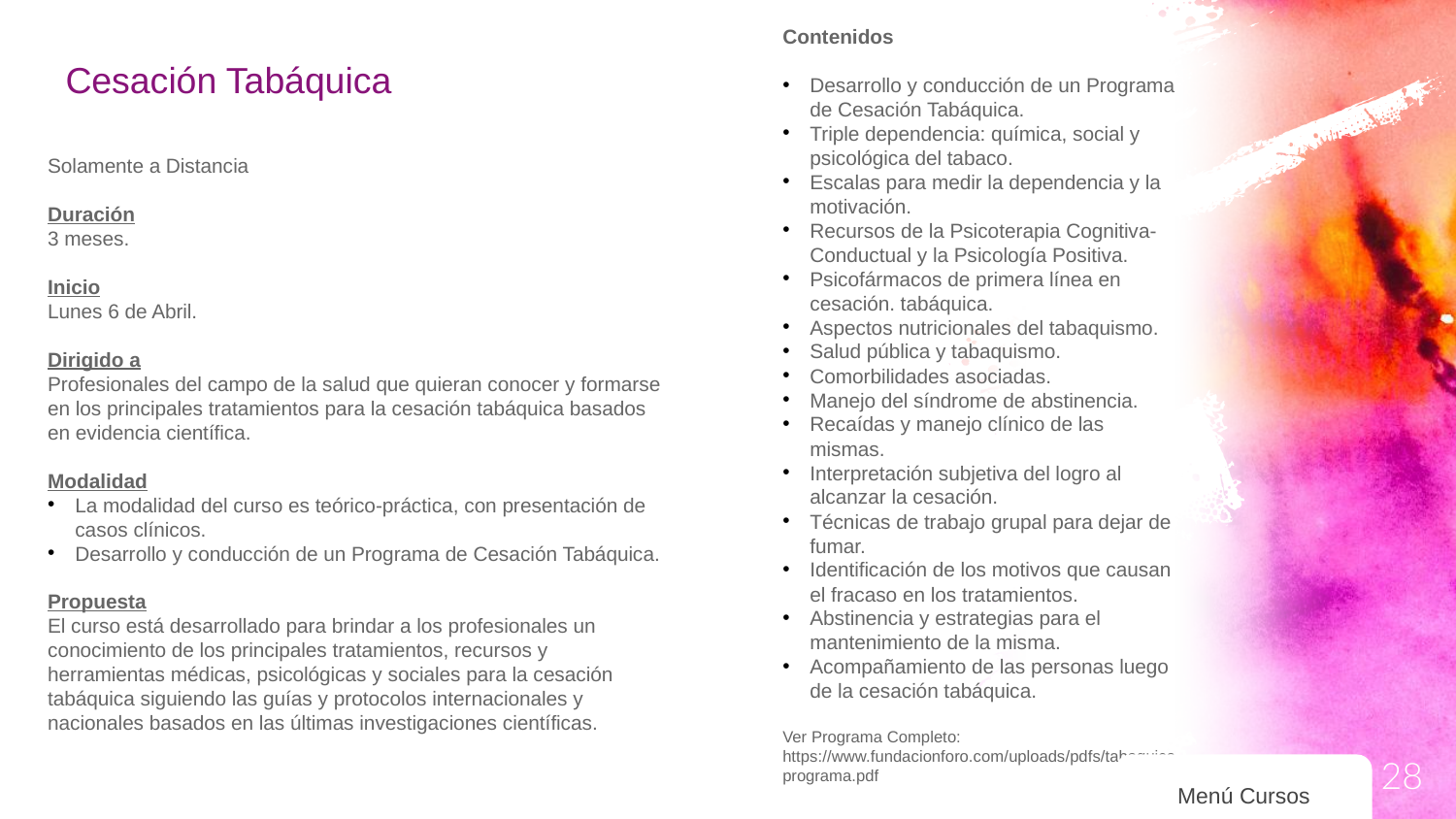

Contenidos

Desarrollo y conducción de un Programa de Cesación Tabáquica.
Triple dependencia: química, social y psicológica del tabaco.
Escalas para medir la dependencia y la motivación.
Recursos de la Psicoterapia Cognitiva-Conductual y la Psicología Positiva.
Psicofármacos de primera línea en cesación. tabáquica.
Aspectos nutricionales del tabaquismo.
Salud pública y tabaquismo.
Comorbilidades asociadas.
Manejo del síndrome de abstinencia.
Recaídas y manejo clínico de las mismas.
Interpretación subjetiva del logro al alcanzar la cesación.
Técnicas de trabajo grupal para dejar de fumar.
Identificación de los motivos que causan el fracaso en los tratamientos.
Abstinencia y estrategias para el mantenimiento de la misma.
Acompañamiento de las personas luego de la cesación tabáquica.

Ver Programa Completo: https://www.fundacionforo.com/uploads/pdfs/tabaquica-programa.pdf
Cesación Tabáquica
Solamente a Distancia

Duración
3 meses.

Inicio
Lunes 6 de Abril.

Dirigido a
Profesionales del campo de la salud que quieran conocer y formarse en los principales tratamientos para la cesación tabáquica basados en evidencia científica.

Modalidad
La modalidad del curso es teórico-práctica, con presentación de casos clínicos.
Desarrollo y conducción de un Programa de Cesación Tabáquica.

Propuesta
El curso está desarrollado para brindar a los profesionales un conocimiento de los principales tratamientos, recursos y herramientas médicas, psicológicas y sociales para la cesación tabáquica siguiendo las guías y protocolos internacionales y nacionales basados en las últimas investigaciones científicas.
28
Menú Cursos